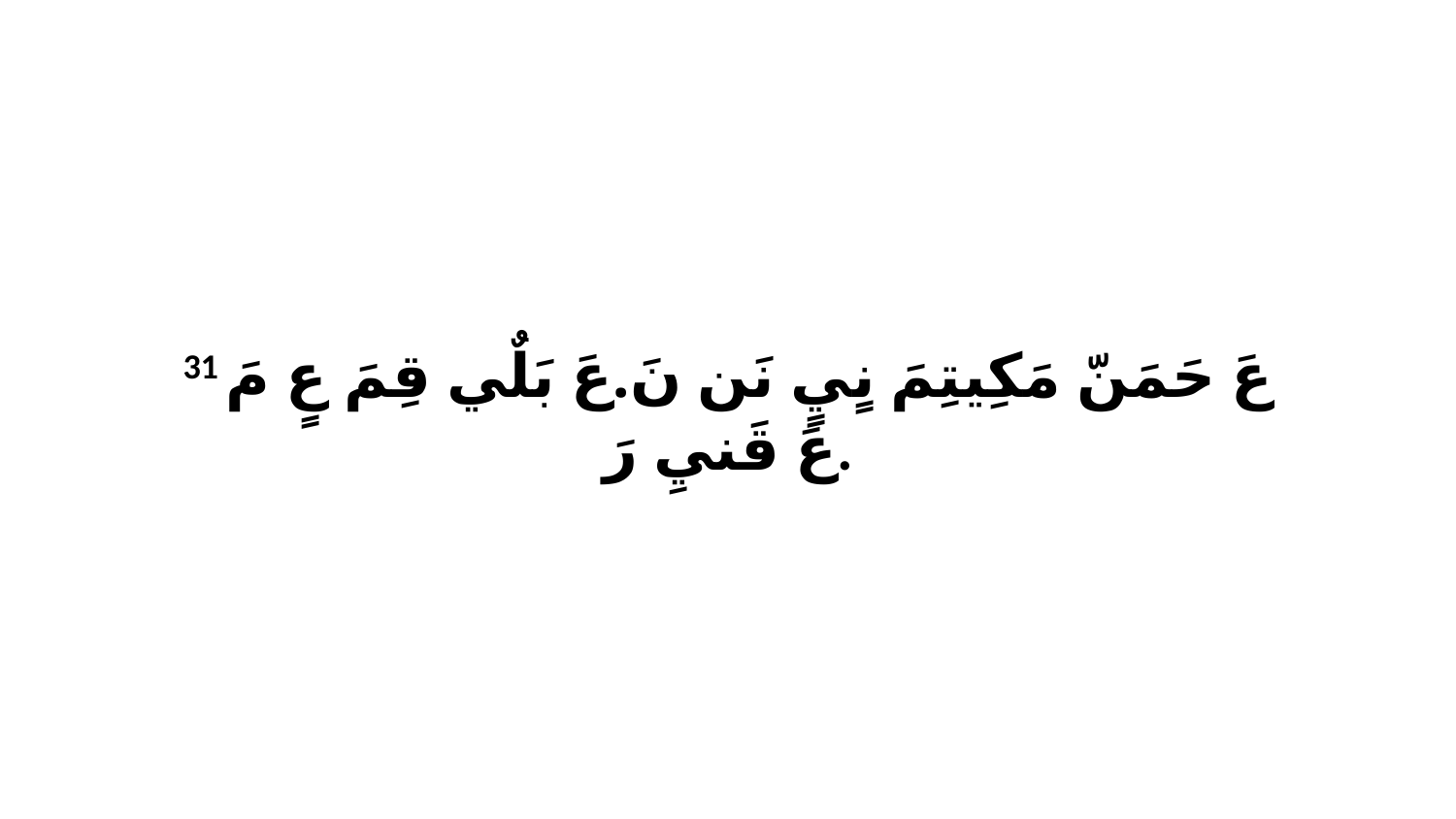

31 عَ حَمَنّ مَكِيتِمَ نٍيٍ نَن نَ.عَ بَلٌي قِمَ عٍ مَ عَ قَنيِ رَ.